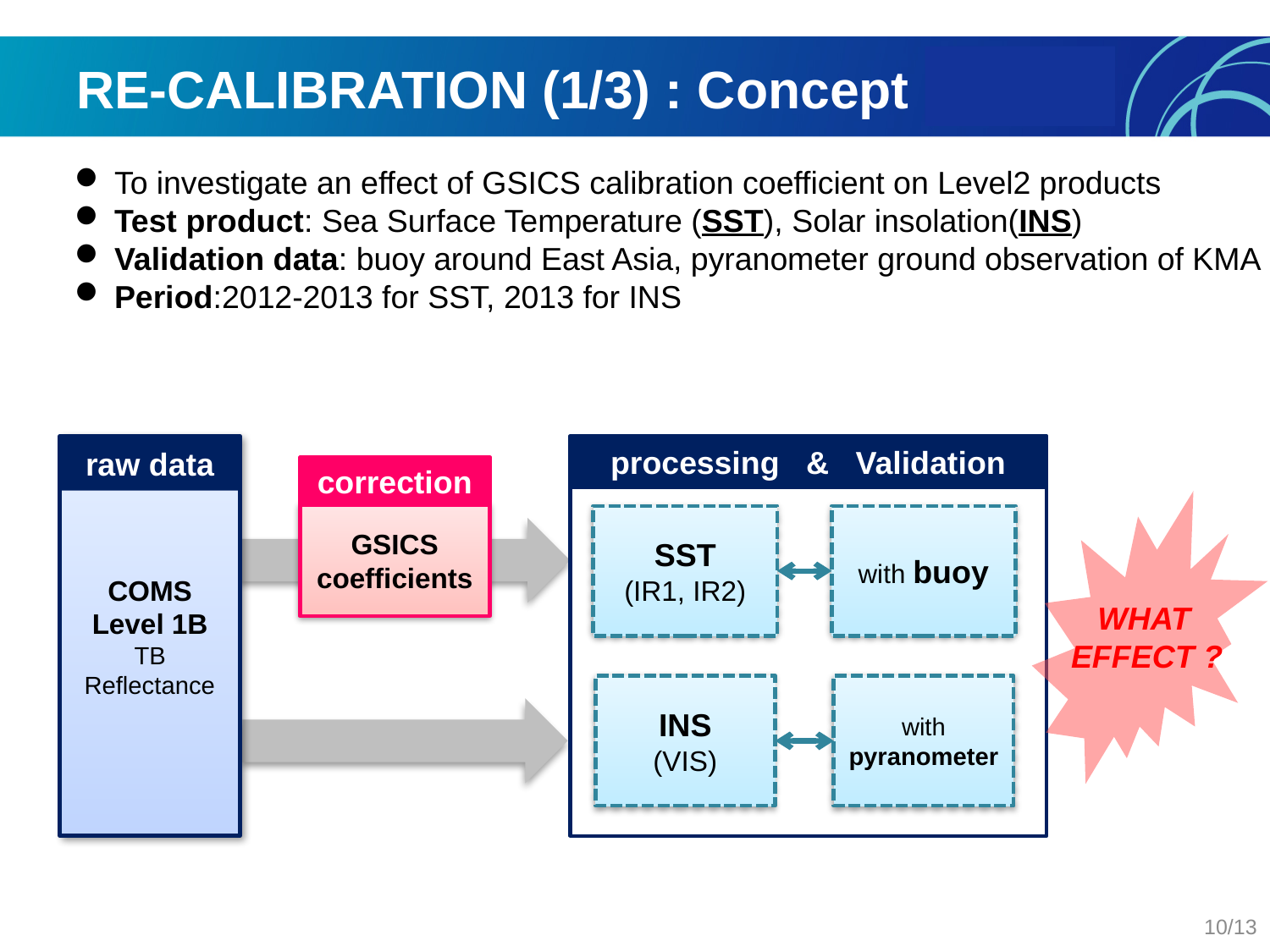

# RE-CALIBRATION (1/3) : Concept
To investigate an effect of GSICS calibration coefficient on Level2 products
Test product: Sea Surface Temperature (SST), Solar insolation(INS)
Validation data: buoy around East Asia, pyranometer ground observation of KMA
Period:2012-2013 for SST, 2013 for INS
processing   &   Validation
COMS
Level 1B
TB Reflectance
raw data

correction

GSICS coefficients
SST
(IR1, IR2)
with buoy

   WHAT
EFFECT ?
INS
(VIS)
with
pyranometer

10/13